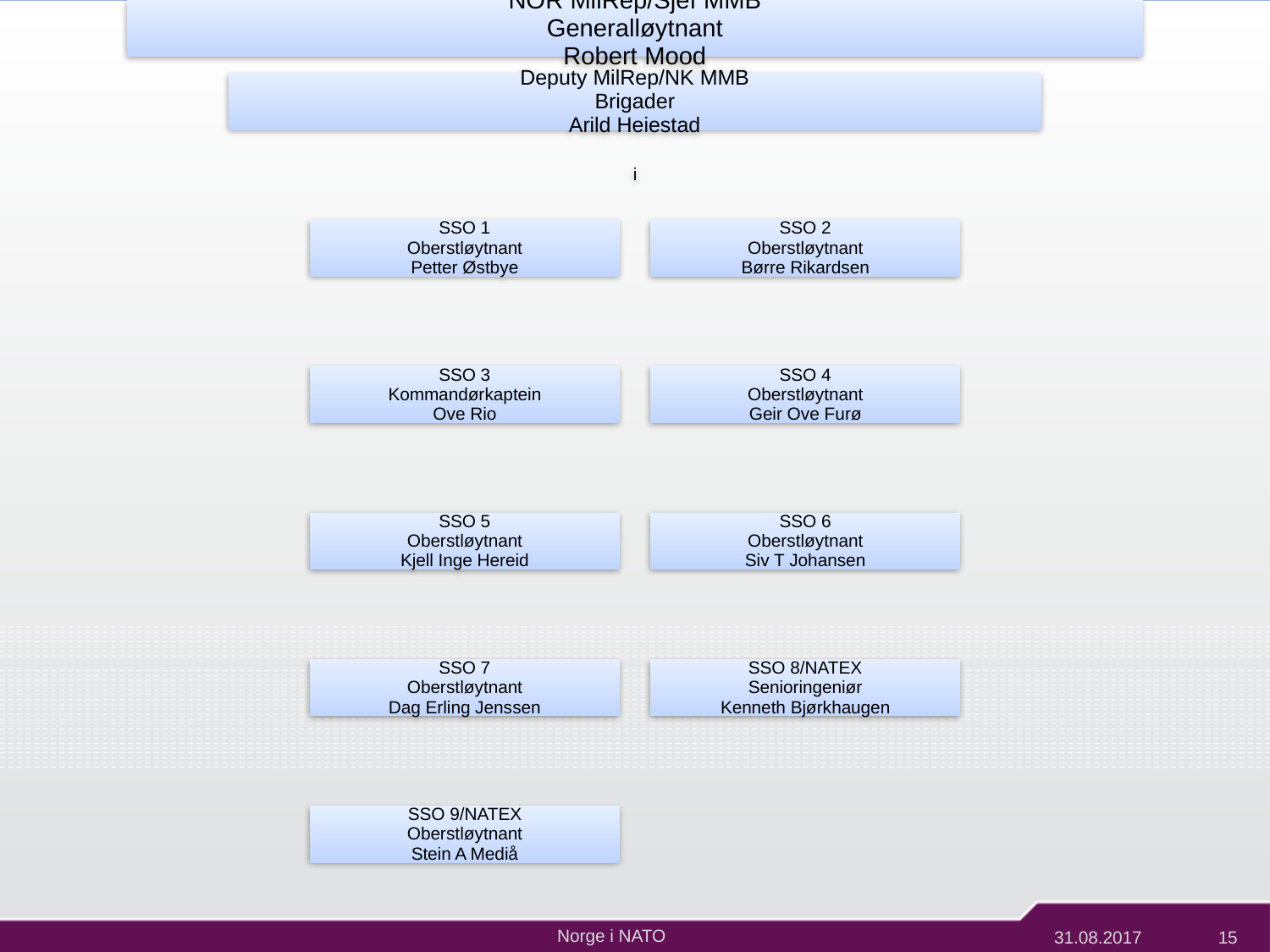

SSO 1
Oberstløytnant
Petter Østbye
SSO 2
Oberstløytnant
Børre Rikardsen
SSO 3
Kommandørkaptein
Ove Rio
NOR MilRep/Sjef MMB
Generalløytnant
Robert Mood
SSO 4
Oberstløytnant
Geir Ove Furø
SSO 5
Oberstløytnant
Kjell Inge Hereid
SSO 6
Oberstløytnant
Siv T Johansen
SSO 7
Oberstløytnant
Dag Erling Jenssen
SSO 8/NATEX
Senioringeniør
Kenneth Bjørkhaugen
SSO 9/NATEX
Oberstløytnant
Stein A Mediå
Deputy MilRep/NK MMB
Brigader
Arild Heiestad
i